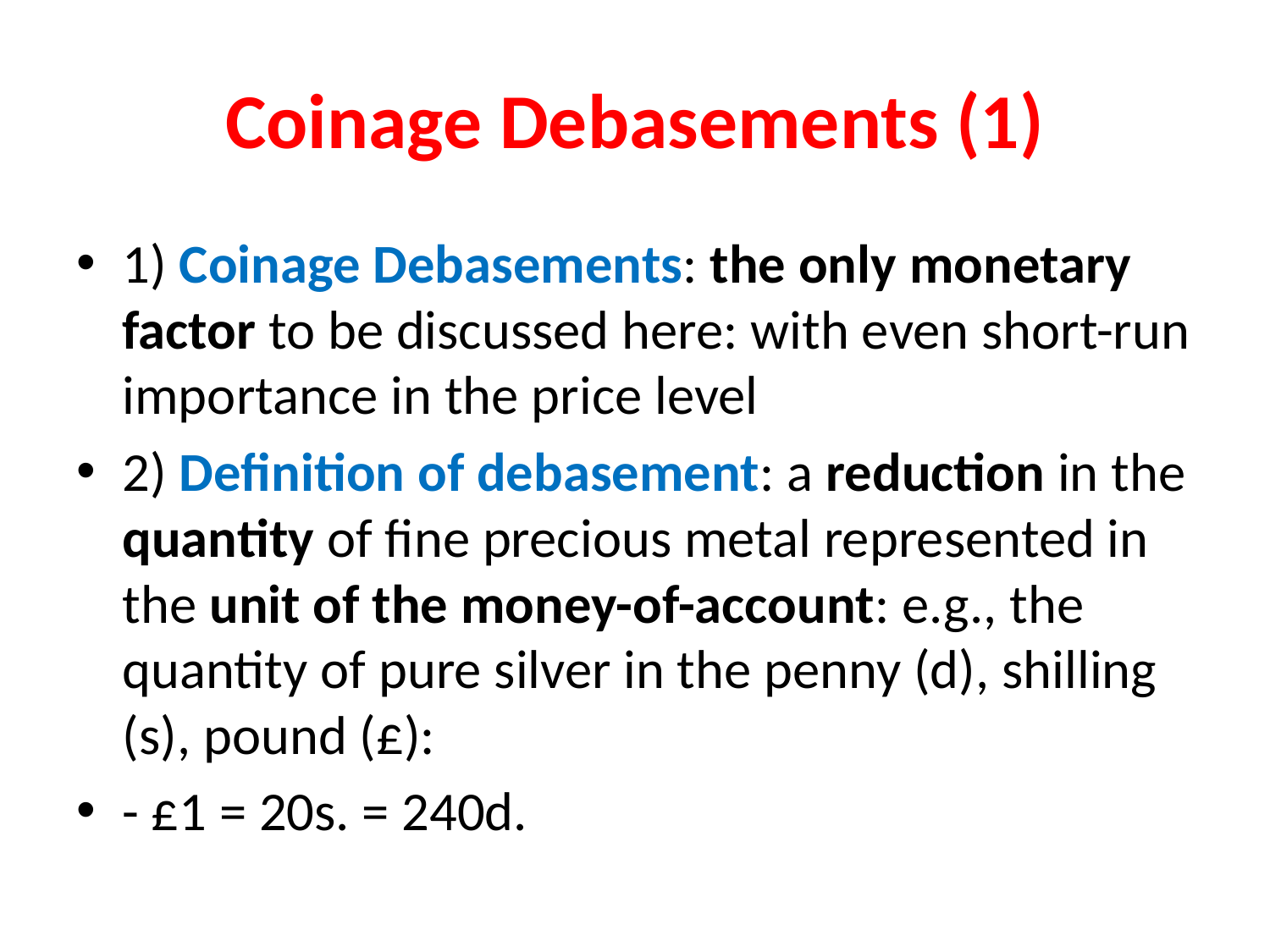

# Coinage Debasements (1)
1) Coinage Debasements: the only monetary factor to be discussed here: with even short-run importance in the price level
2) Definition of debasement: a reduction in the quantity of fine precious metal represented in the unit of the money-of-account: e.g., the quantity of pure silver in the penny (d), shilling (s), pound (£):
- £1 = 20s. = 240d.